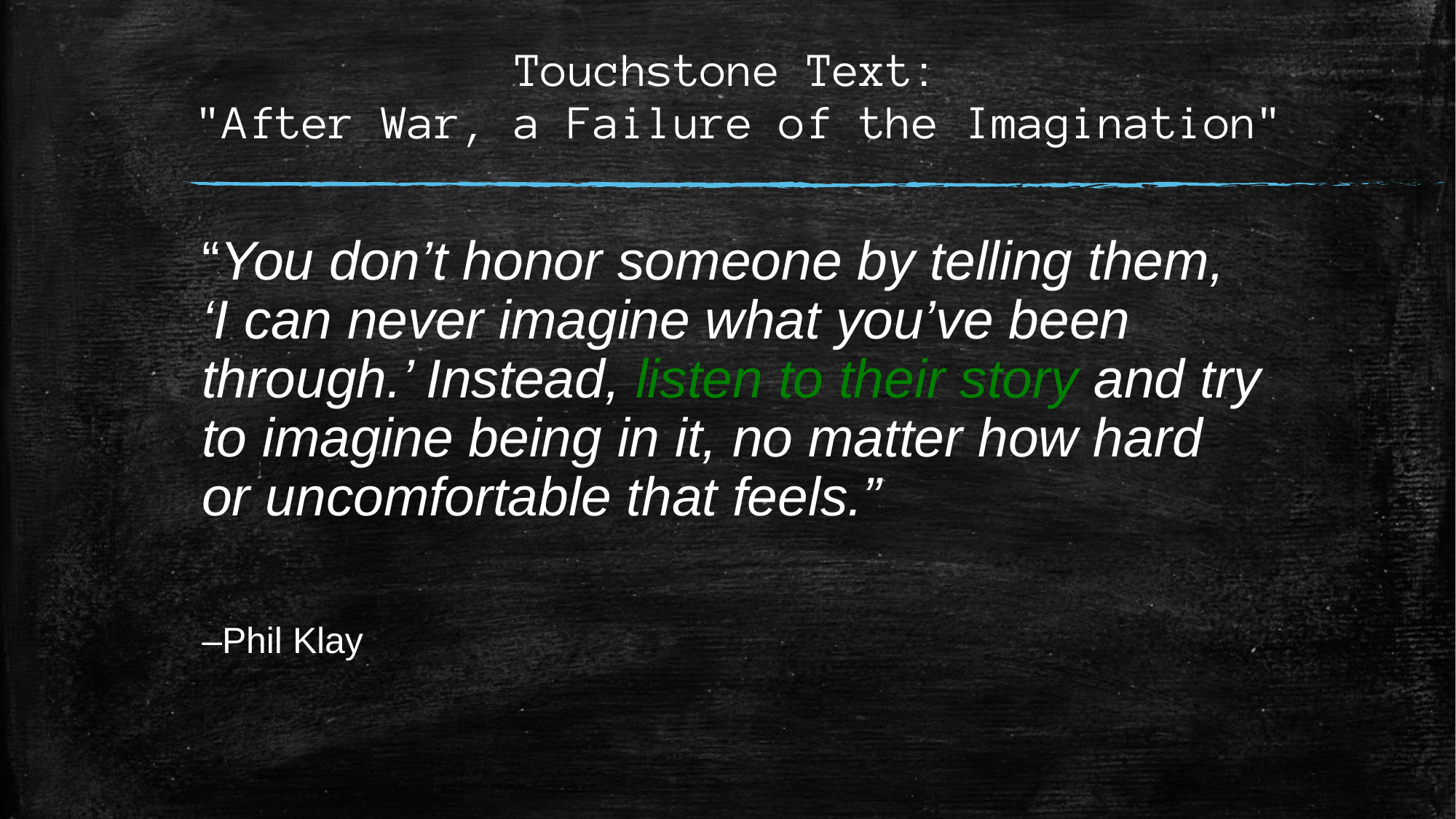

# Touchstone Text: "After War, a Failure of the Imagination"
“You don’t honor someone by telling them, ‘I can never imagine what you’ve been through.’ Instead, listen to their story and try to imagine being in it, no matter how hard or uncomfortable that feels.”

–Phil Klay